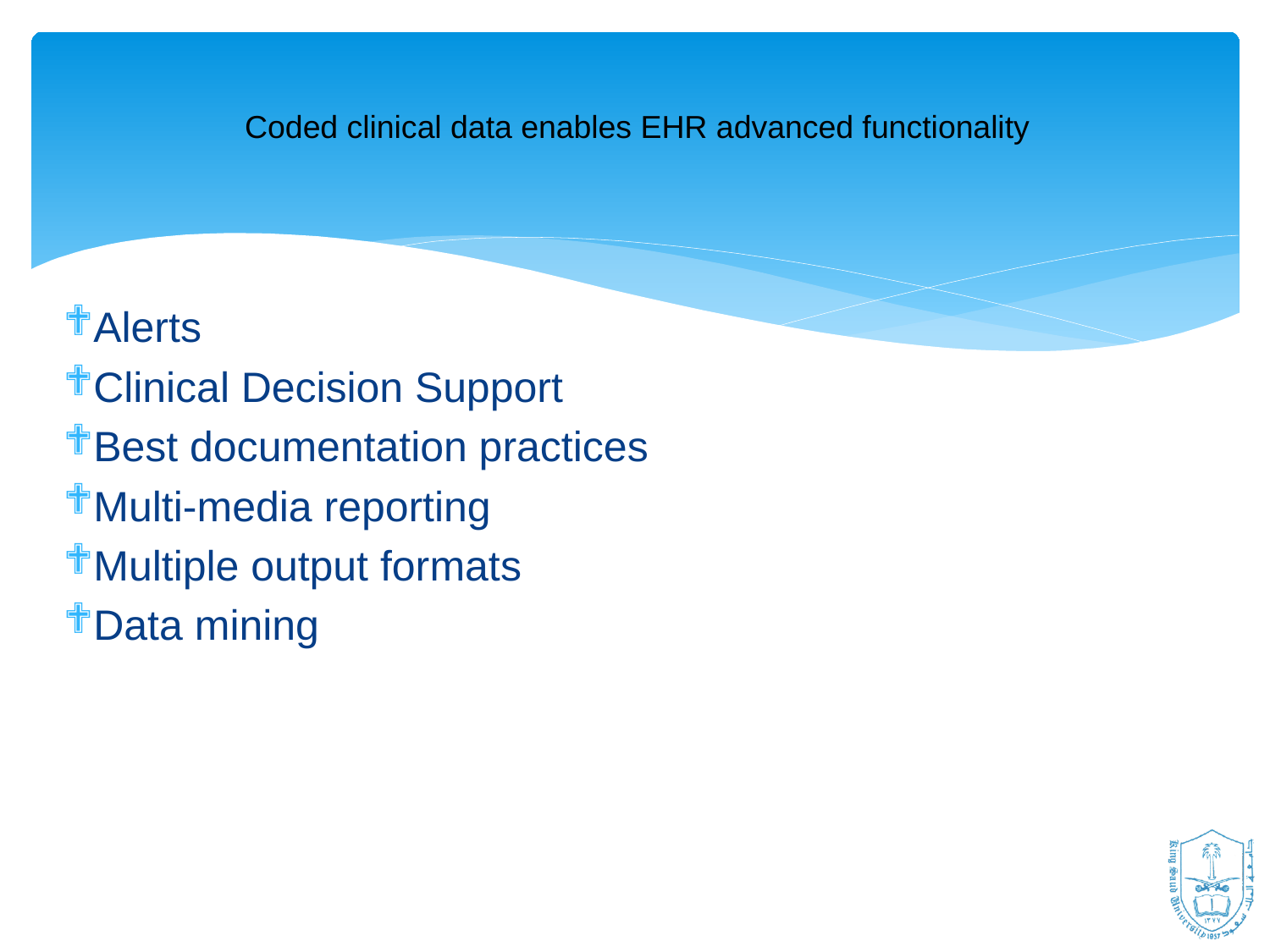

Coded clinical data enables EHR advanced functionality
Alerts
Clinical Decision Support
Best documentation practices
Multi-media reporting
Multiple output formats
Data mining